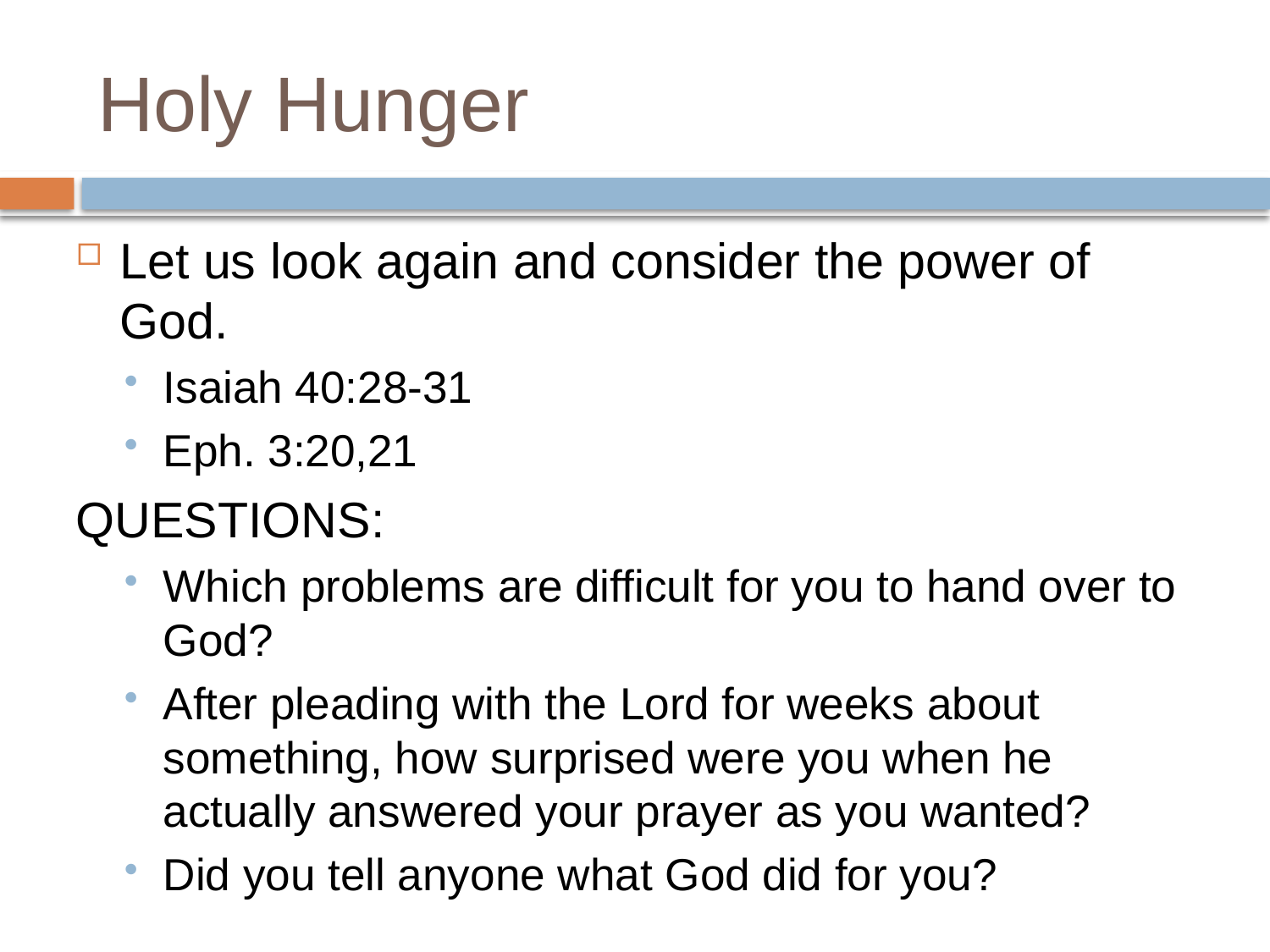

# Holy Hunger
Let us look again and consider the power of God.
Isaiah 40:28-31
Eph. 3:20,21
QUESTIONS:
Which problems are difficult for you to hand over to God?
After pleading with the Lord for weeks about something, how surprised were you when he actually answered your prayer as you wanted?
Did you tell anyone what God did for you?